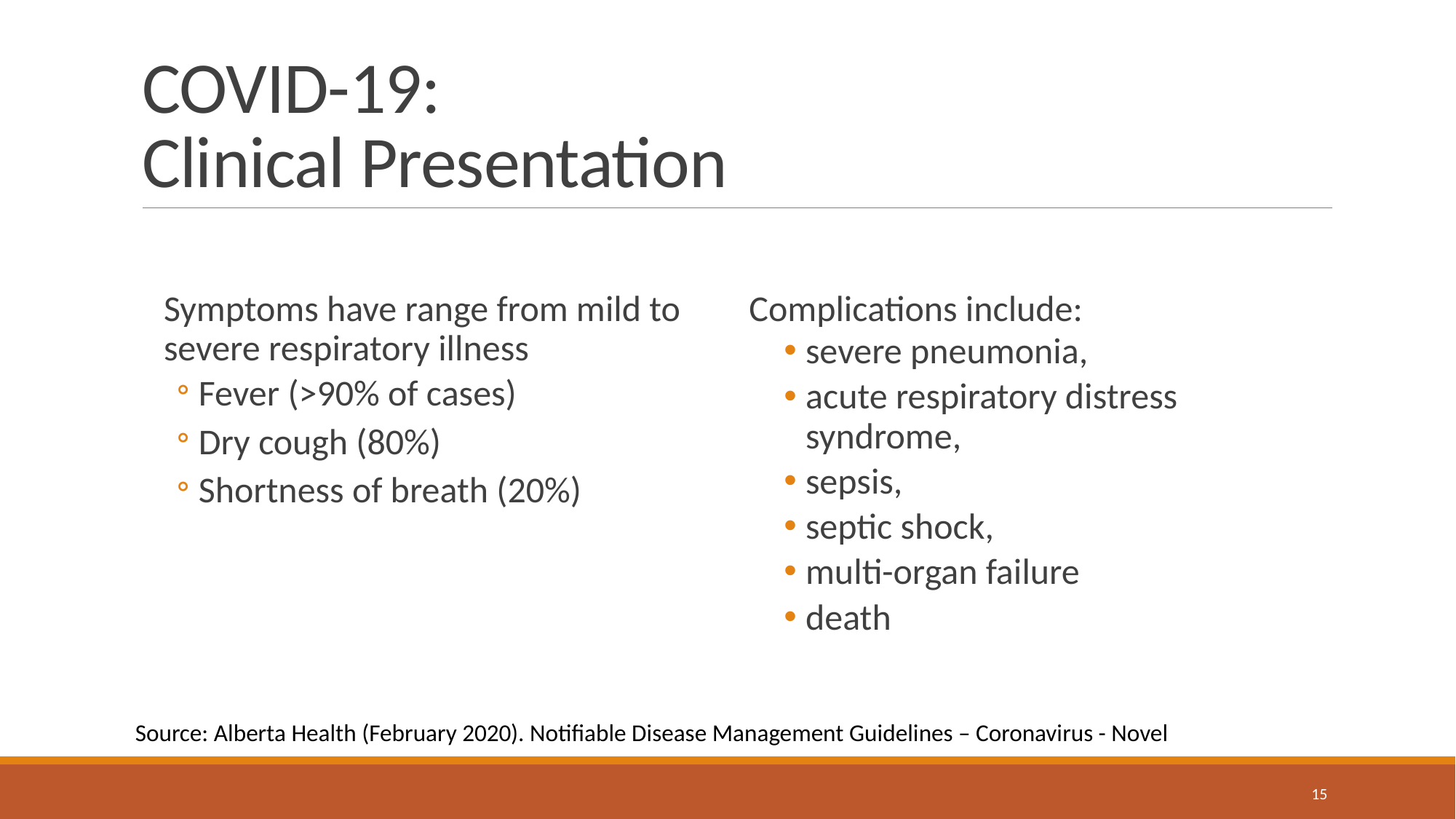

# COVID-19: Clinical Presentation
Symptoms have range from mild to severe respiratory illness
Fever (>90% of cases)
Dry cough (80%)
Shortness of breath (20%)
Complications include:
severe pneumonia,
acute respiratory distress syndrome,
sepsis,
septic shock,
multi-organ failure
death

Source: Alberta Health (February 2020). Notifiable Disease Management Guidelines – Coronavirus - Novel
15